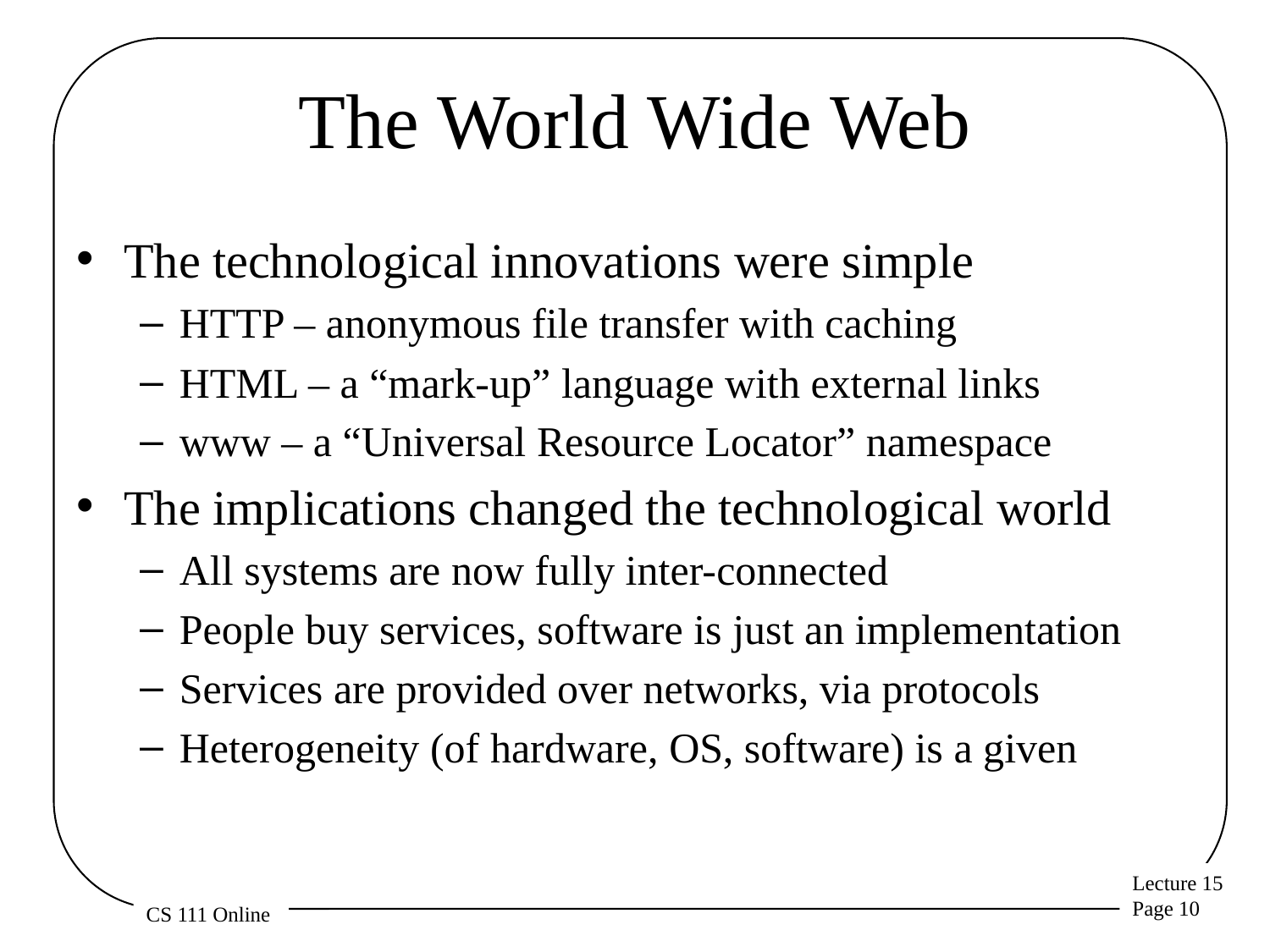

# The World Wide Web
The technological innovations were simple
HTTP – anonymous file transfer with caching
HTML – a “mark-up” language with external links
www – a “Universal Resource Locator” namespace
The implications changed the technological world
All systems are now fully inter-connected
People buy services, software is just an implementation
Services are provided over networks, via protocols
Heterogeneity (of hardware, OS, software) is a given